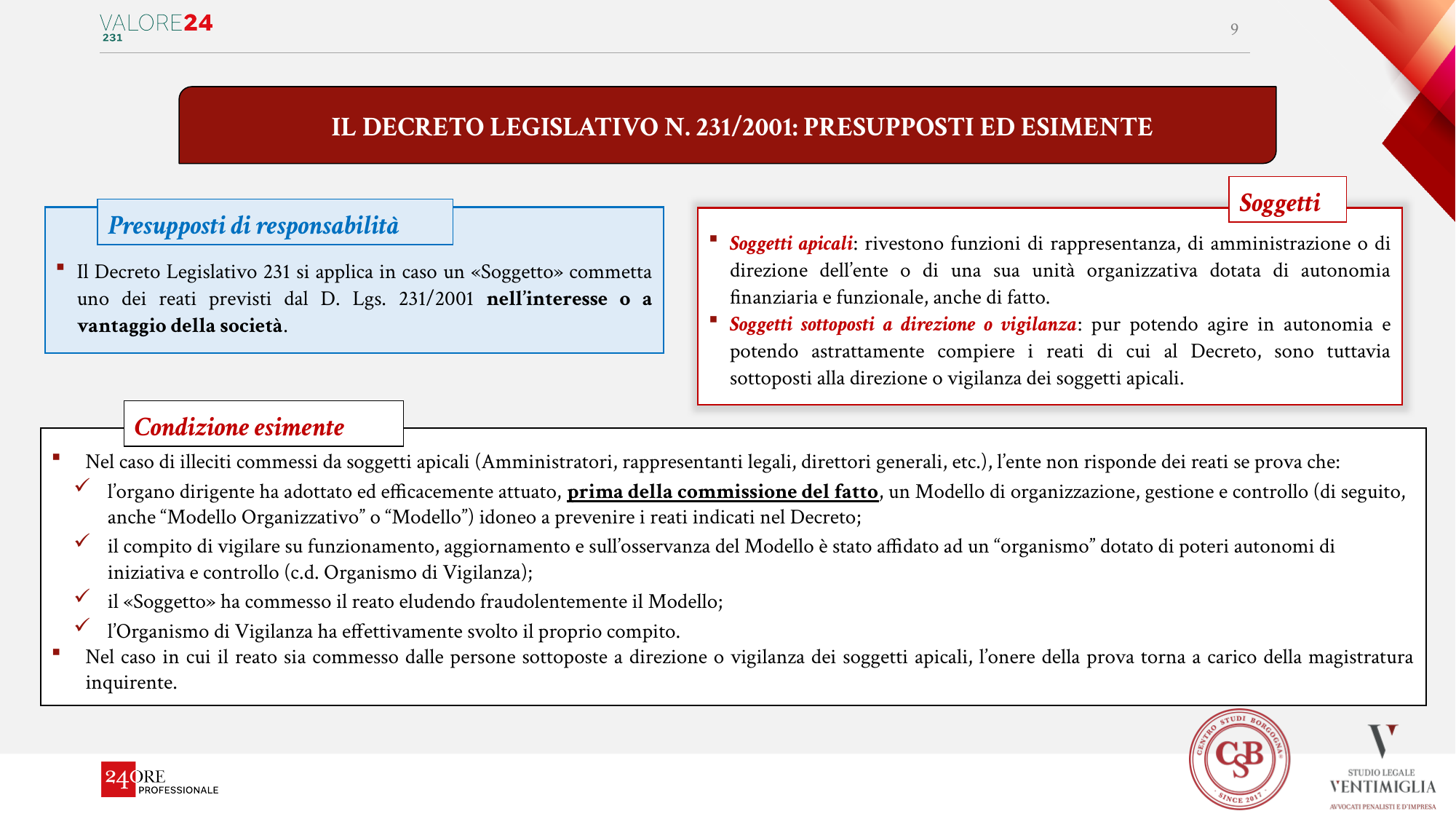

9
Il Il Decreto Legislativo n. 231/2001: presupposti ed esimente
Soggetti
Soggetti apicali: rivestono funzioni di rappresentanza, di amministrazione o di direzione dell’ente o di una sua unità organizzativa dotata di autonomia finanziaria e funzionale, anche di fatto.
Soggetti sottoposti a direzione o vigilanza: pur potendo agire in autonomia e potendo astrattamente compiere i reati di cui al Decreto, sono tuttavia sottoposti alla direzione o vigilanza dei soggetti apicali.
Presupposti di responsabilità

Il Decreto Legislativo 231 si applica in caso un «Soggetto» commetta uno dei reati previsti dal D. Lgs. 231/2001 nell’interesse o a vantaggio della società.

Condizione esimente
Nel caso di illeciti commessi da soggetti apicali (Amministratori, rappresentanti legali, direttori generali, etc.), l’ente non risponde dei reati se prova che:
l’organo dirigente ha adottato ed efficacemente attuato, prima della commissione del fatto, un Modello di organizzazione, gestione e controllo (di seguito, anche “Modello Organizzativo” o “Modello”) idoneo a prevenire i reati indicati nel Decreto;
il compito di vigilare su funzionamento, aggiornamento e sull’osservanza del Modello è stato affidato ad un “organismo” dotato di poteri autonomi di iniziativa e controllo (c.d. Organismo di Vigilanza);
il «Soggetto» ha commesso il reato eludendo fraudolentemente il Modello;
l’Organismo di Vigilanza ha effettivamente svolto il proprio compito.
Nel caso in cui il reato sia commesso dalle persone sottoposte a direzione o vigilanza dei soggetti apicali, l’onere della prova torna a carico della magistratura inquirente.